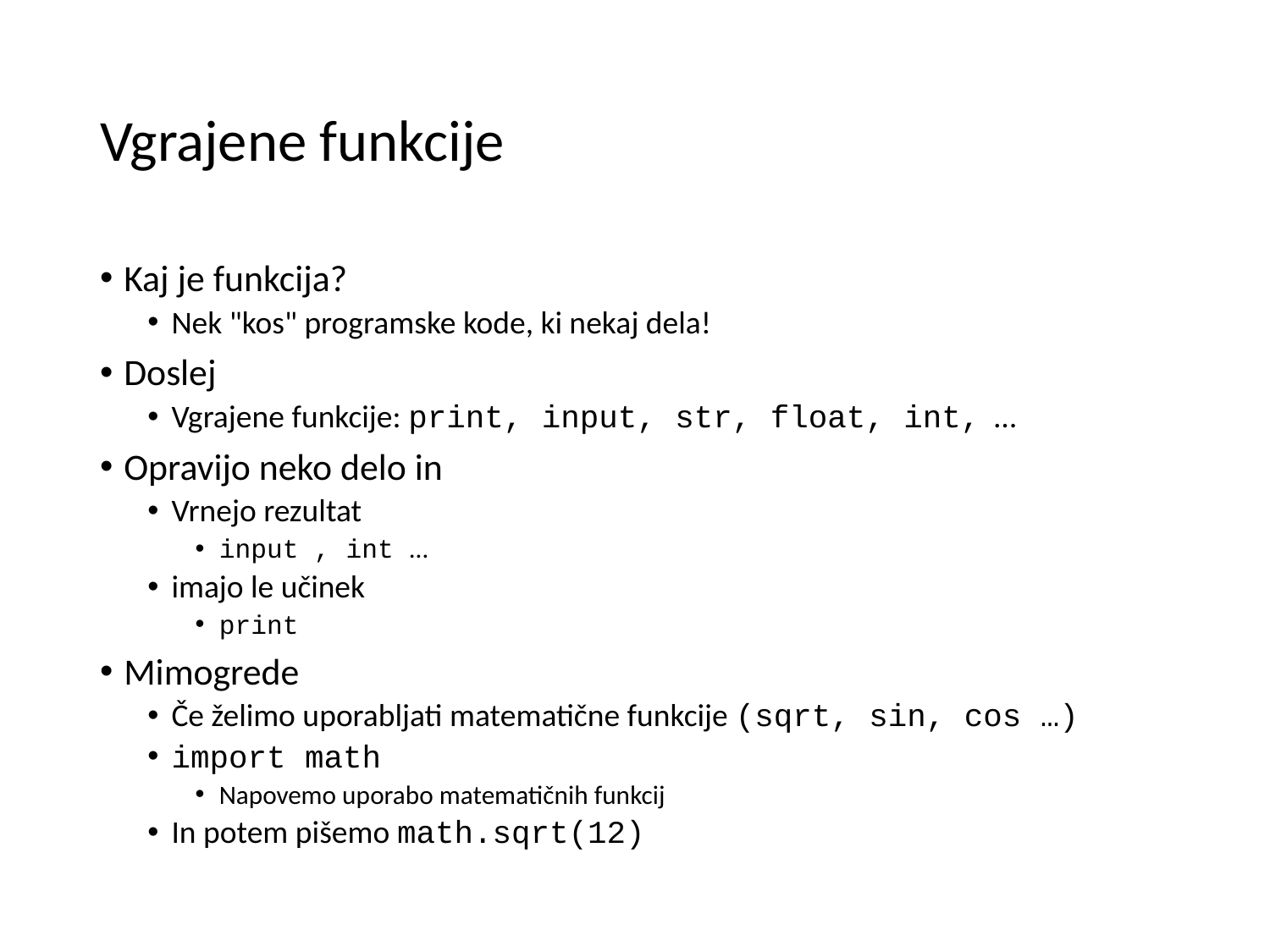

# Vgrajene funkcije
Kaj je funkcija?
Nek "kos" programske kode, ki nekaj dela!
Doslej
Vgrajene funkcije: print, input, str, float, int,  …
Opravijo neko delo in
Vrnejo rezultat
input , int …
imajo le učinek
print
Mimogrede
Če želimo uporabljati matematične funkcije (sqrt, sin, cos …)
import math
Napovemo uporabo matematičnih funkcij
In potem pišemo math.sqrt(12)